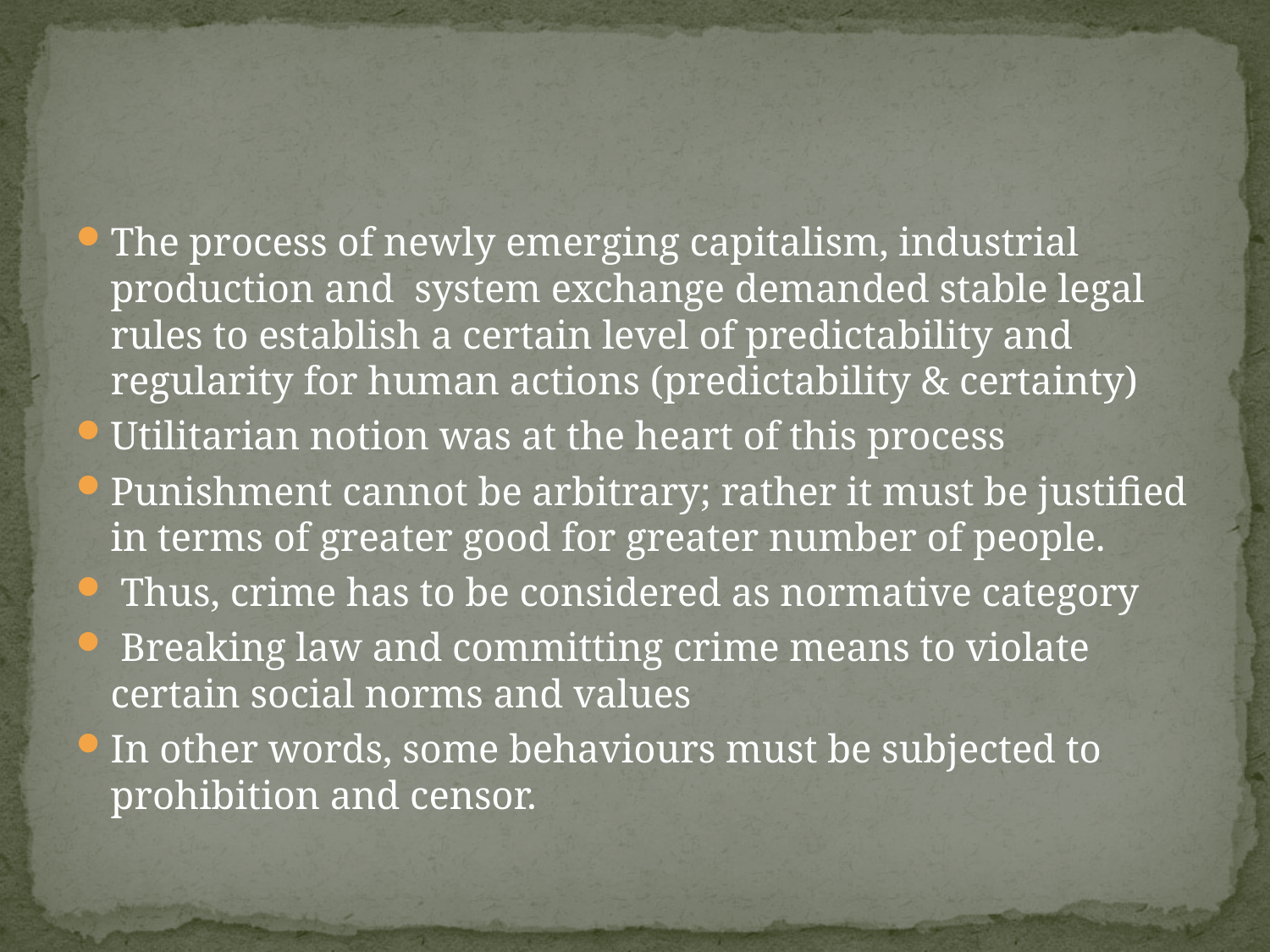

#
The process of newly emerging capitalism, industrial production and  system exchange demanded stable legal rules to establish a certain level of predictability and regularity for human actions (predictability & certainty)
Utilitarian notion was at the heart of this process
Punishment cannot be arbitrary; rather it must be justified in terms of greater good for greater number of people.
 Thus, crime has to be considered as normative category
 Breaking law and committing crime means to violate certain social norms and values
In other words, some behaviours must be subjected to prohibition and censor.